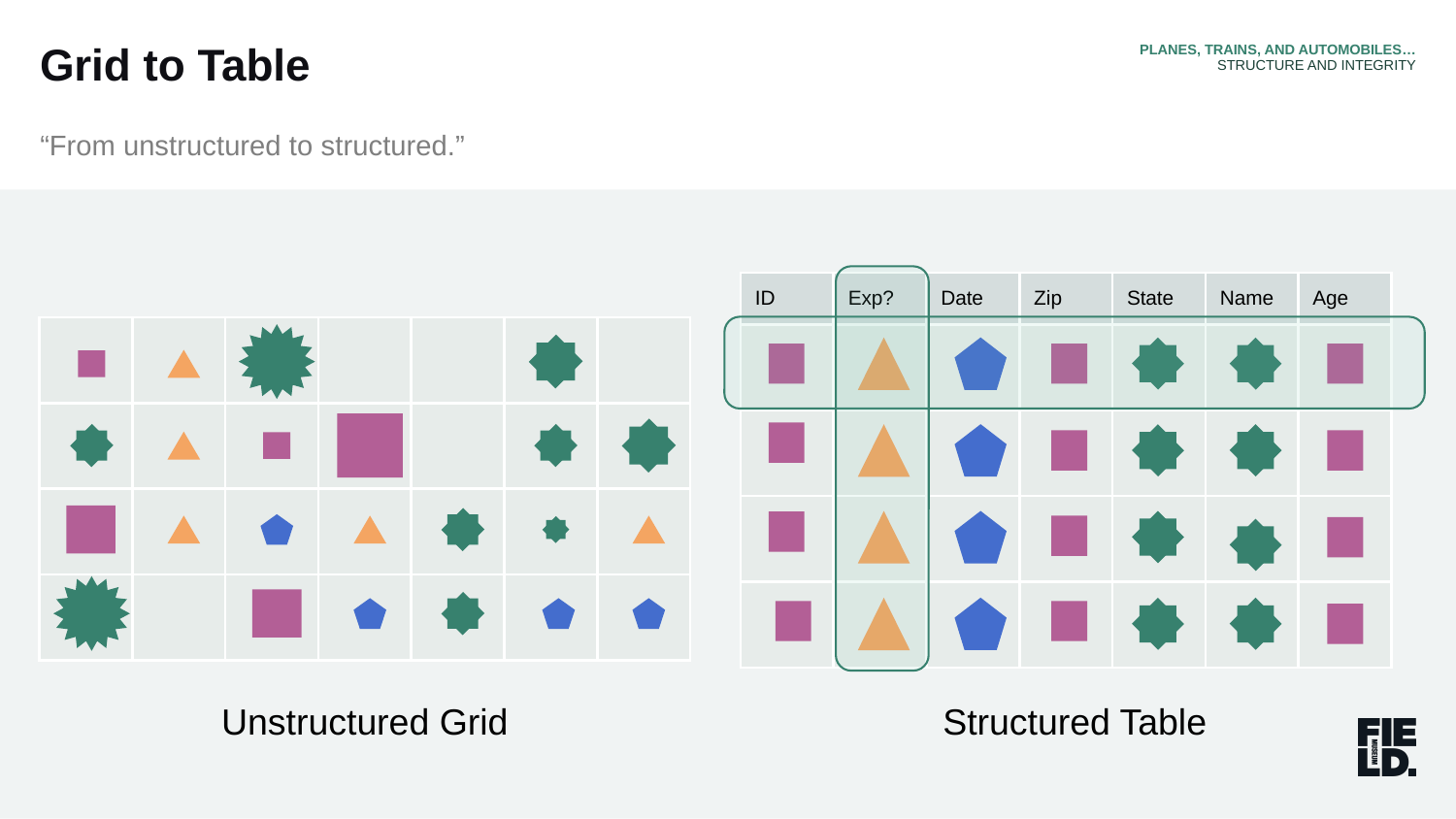

PLANES, TRAINS, AND AUTOMOBILES…
STRUCTURE AND INTEGRITY
Grid to Table
“From unstructured to structured.”

| ID | Exp? | Date | Zip | State | Name | Age |
| --- | --- | --- | --- | --- | --- | --- |
|  |  |  |  |  |  |  |
|  |  |  |  |  |  |  |
|  |  |  |  |  |  |  |
|  |  |  |  |  |  |  |
|  |  |  |  |  |  |  |
| --- | --- | --- | --- | --- | --- | --- |
|  |  |  |  |  |  |  |
|  |  |  |  |  |  |  |
|  |  |  |  |  |  |  |

Unstructured Grid
Structured Table